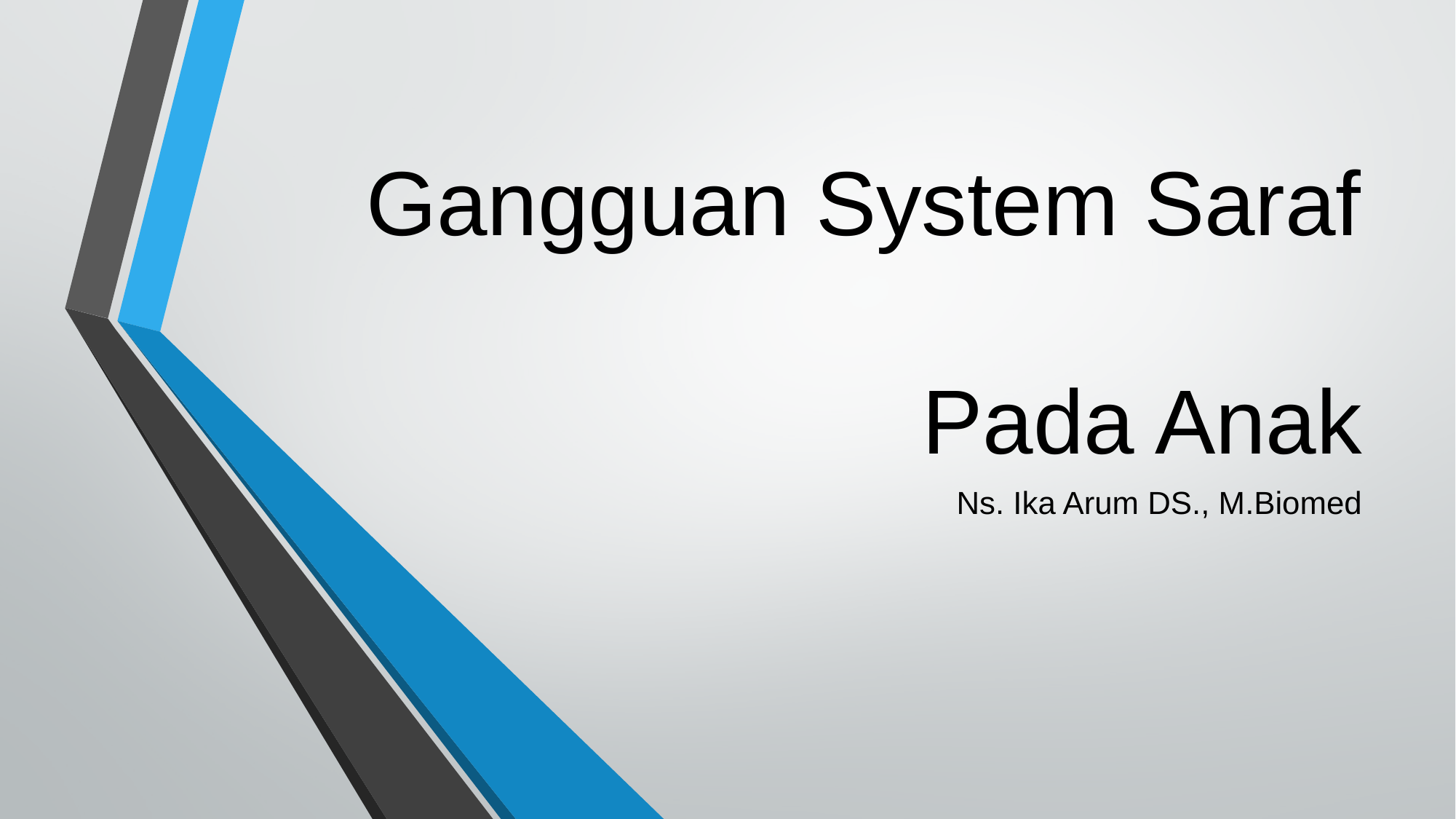

# Gangguan System Saraf Pada Anak
Ns. Ika Arum DS., M.Biomed